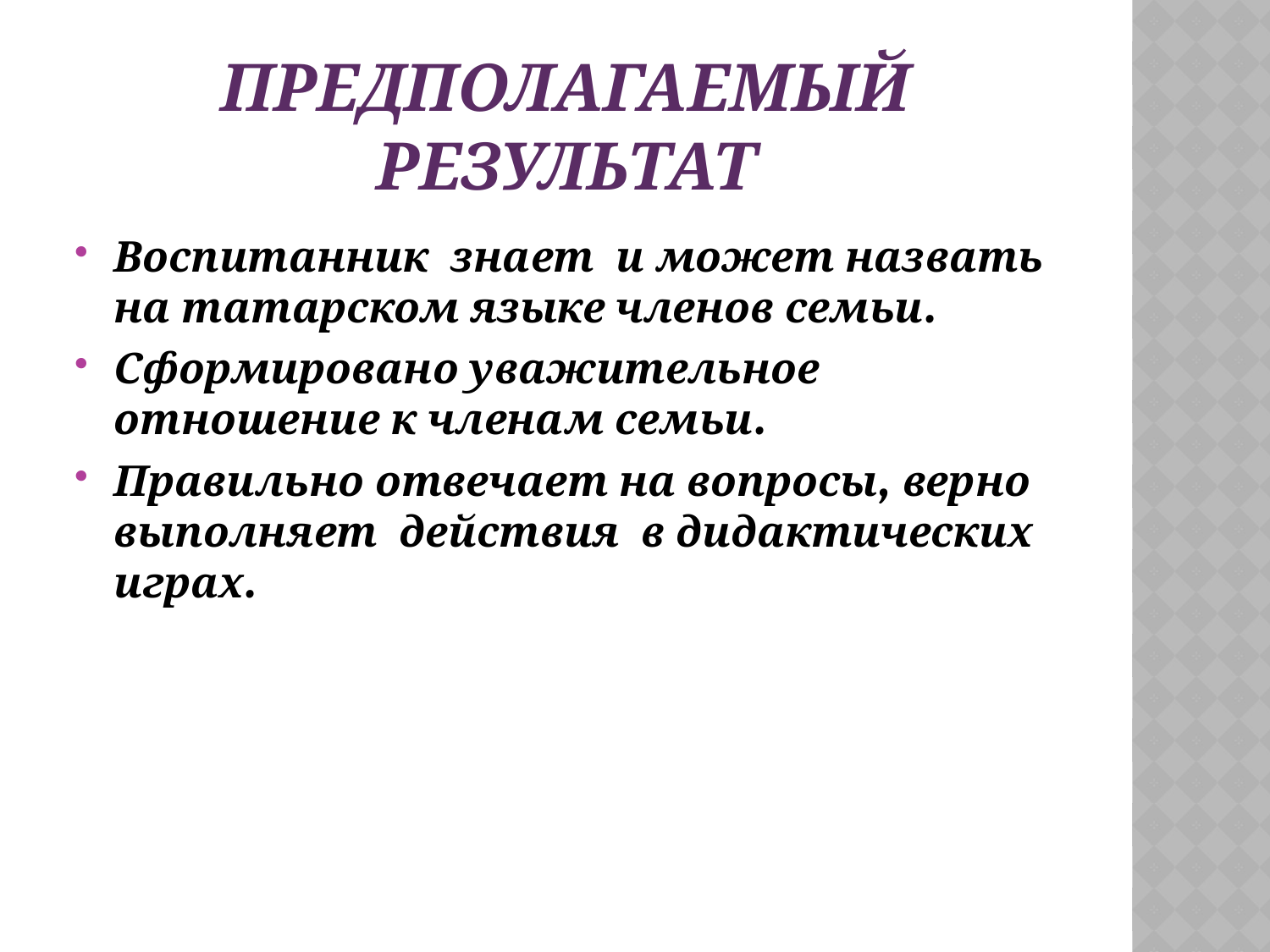

# Предполагаемый результат
Воспитанник  знает  и может назвать  на татарском языке членов семьи.
Сформировано уважительное отношение к членам семьи.
Правильно отвечает на вопросы, верно выполняет  действия  в дидактических играх.